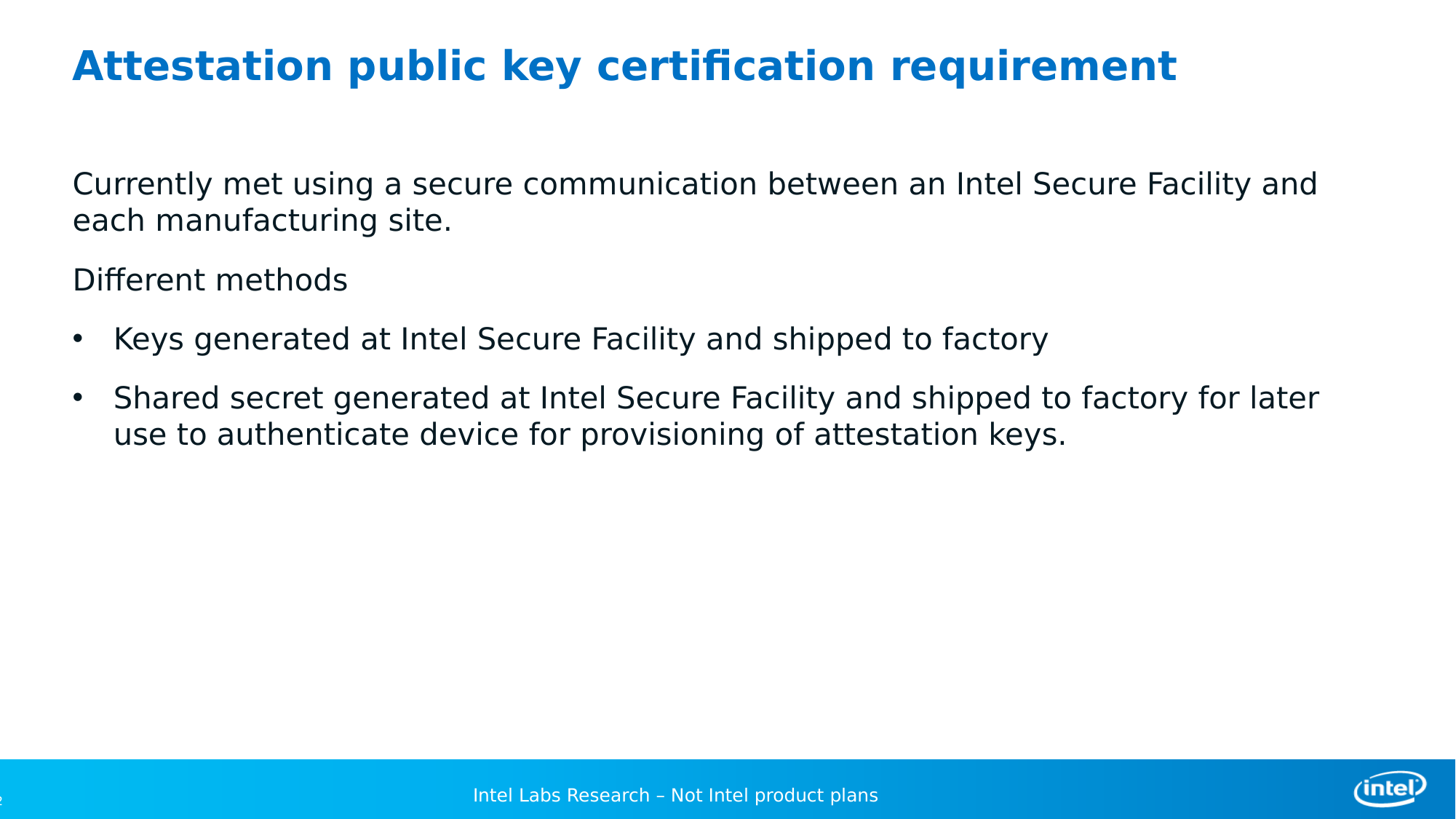

# Attestation public key certification requirement
Currently met using a secure communication between an Intel Secure Facility and each manufacturing site.
Different methods
Keys generated at Intel Secure Facility and shipped to factory
Shared secret generated at Intel Secure Facility and shipped to factory for later use to authenticate device for provisioning of attestation keys.